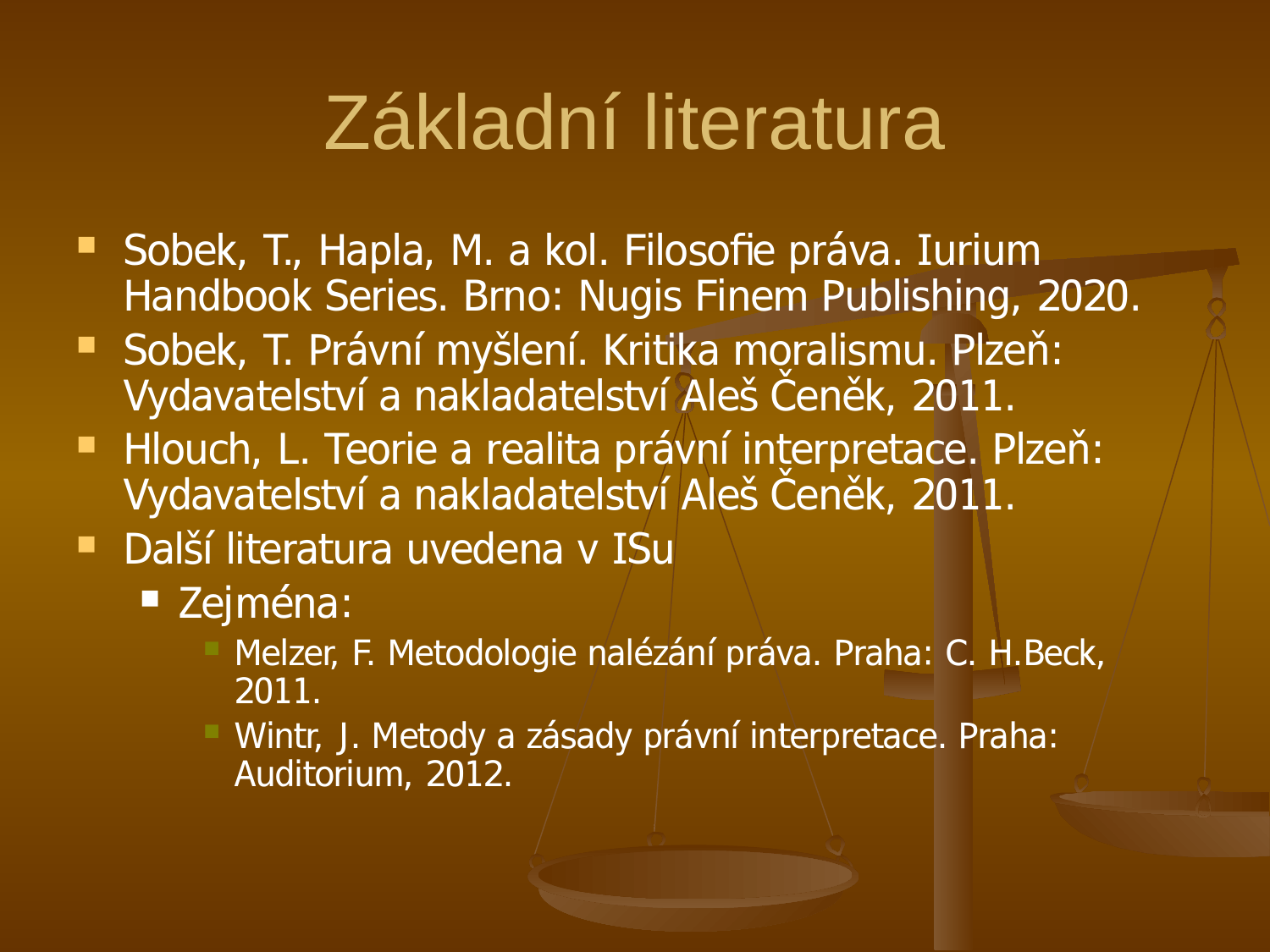

# Základní literatura
Sobek, T., Hapla, M. a kol. Filosofie práva. Iurium Handbook Series. Brno: Nugis Finem Publishing, 2020.
Sobek, T. Právní myšlení. Kritika moralismu. Plzeň: Vydavatelství a nakladatelství Aleš Čeněk, 2011.
Hlouch, L. Teorie a realita právní interpretace. Plzeň: Vydavatelství a nakladatelství Aleš Čeněk, 2011.
Další literatura uvedena v ISu
Zejména:
Melzer, F. Metodologie nalézání práva. Praha: C. H.Beck, 2011.
Wintr, J. Metody a zásady právní interpretace. Praha: Auditorium, 2012.